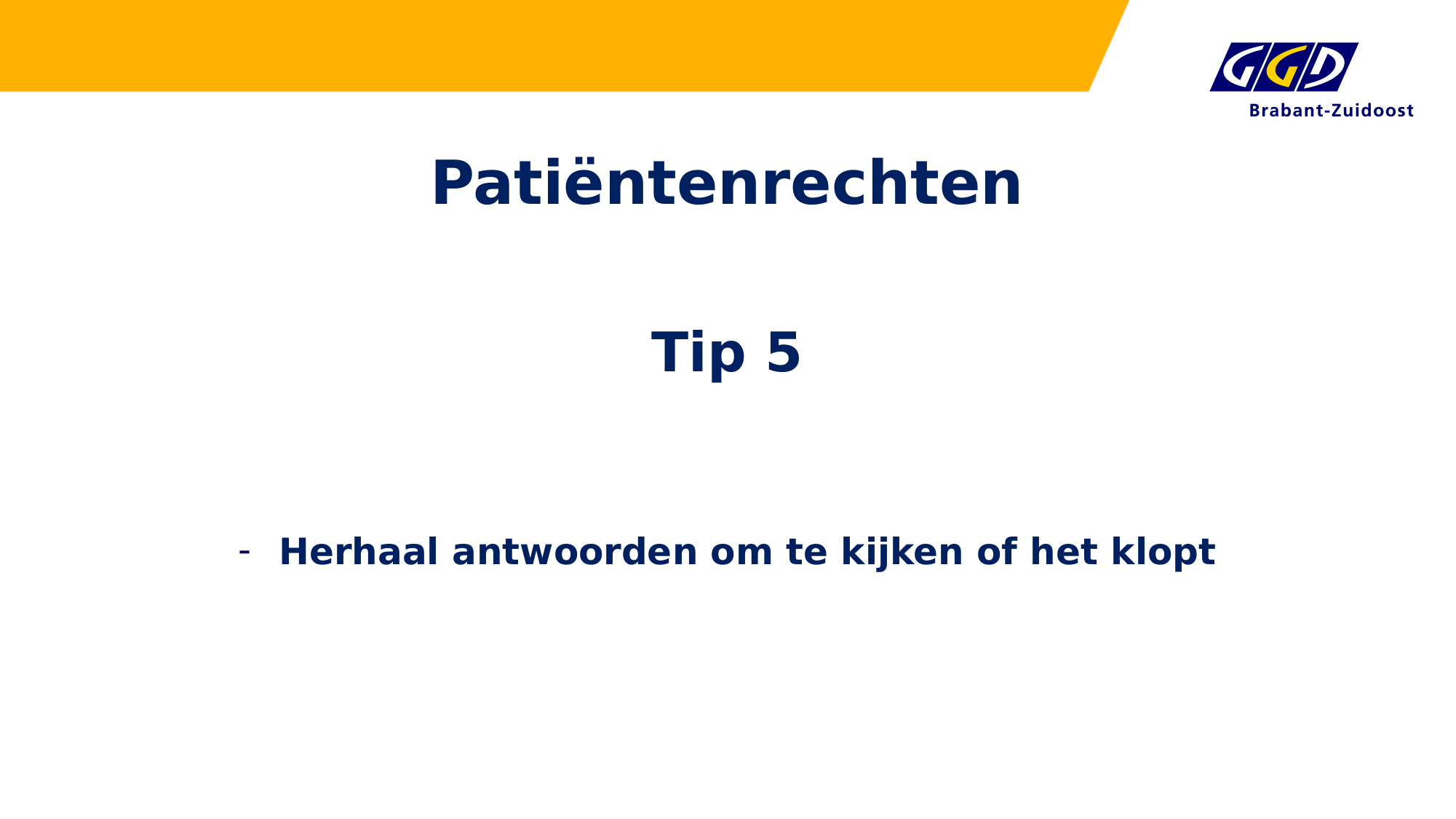

# Patiëntenrechten
Tip 5

Herhaal antwoorden om te kijken of het klopt